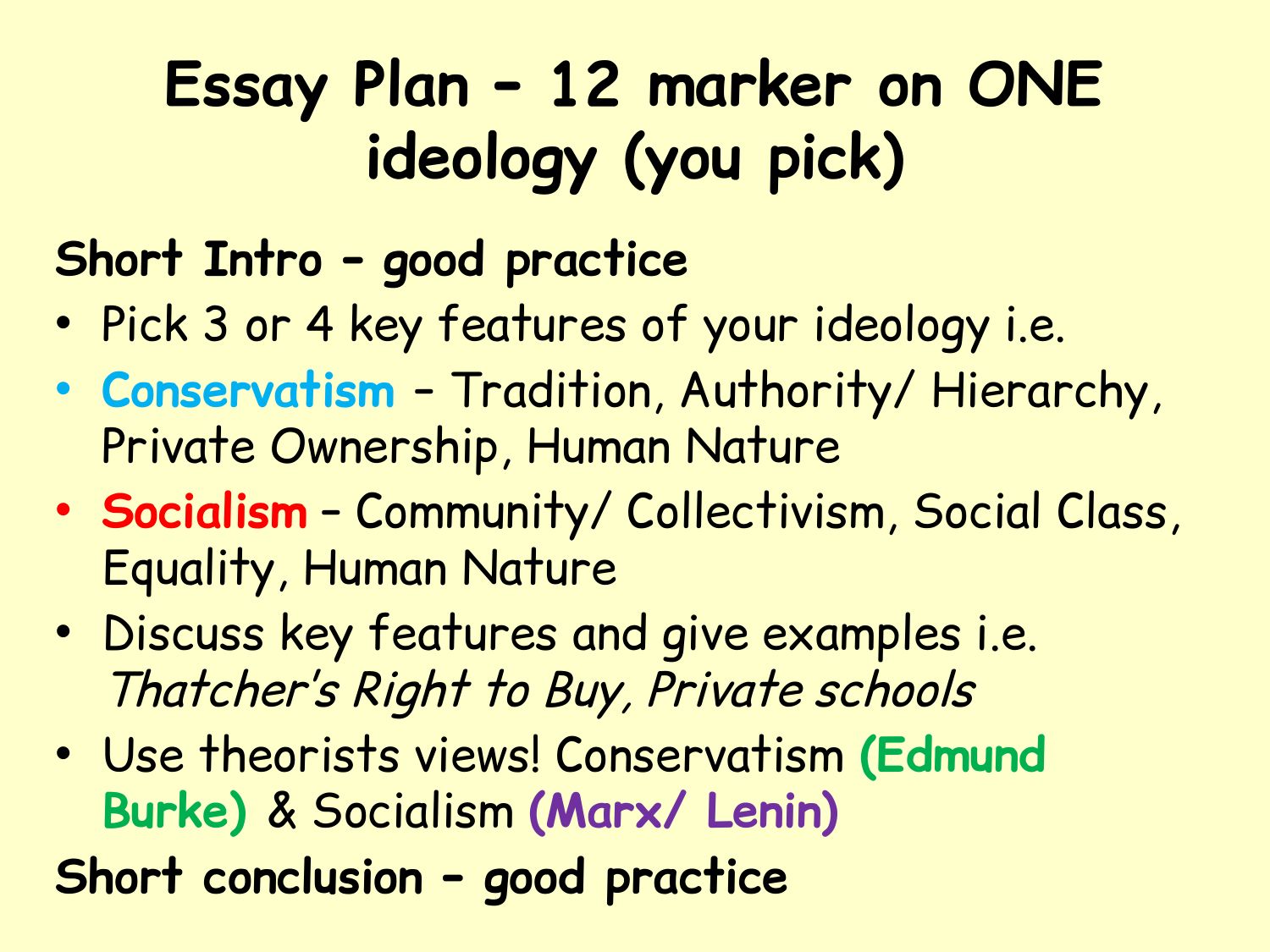

# Essay Plan – 12 marker on ONE ideology (you pick)
Short Intro – good practice
Pick 3 or 4 key features of your ideology i.e.
Conservatism – Tradition, Authority/ Hierarchy, Private Ownership, Human Nature
Socialism – Community/ Collectivism, Social Class, Equality, Human Nature
Discuss key features and give examples i.e. Thatcher’s Right to Buy, Private schools
Use theorists views! Conservatism (Edmund Burke) & Socialism (Marx/ Lenin)
Short conclusion – good practice